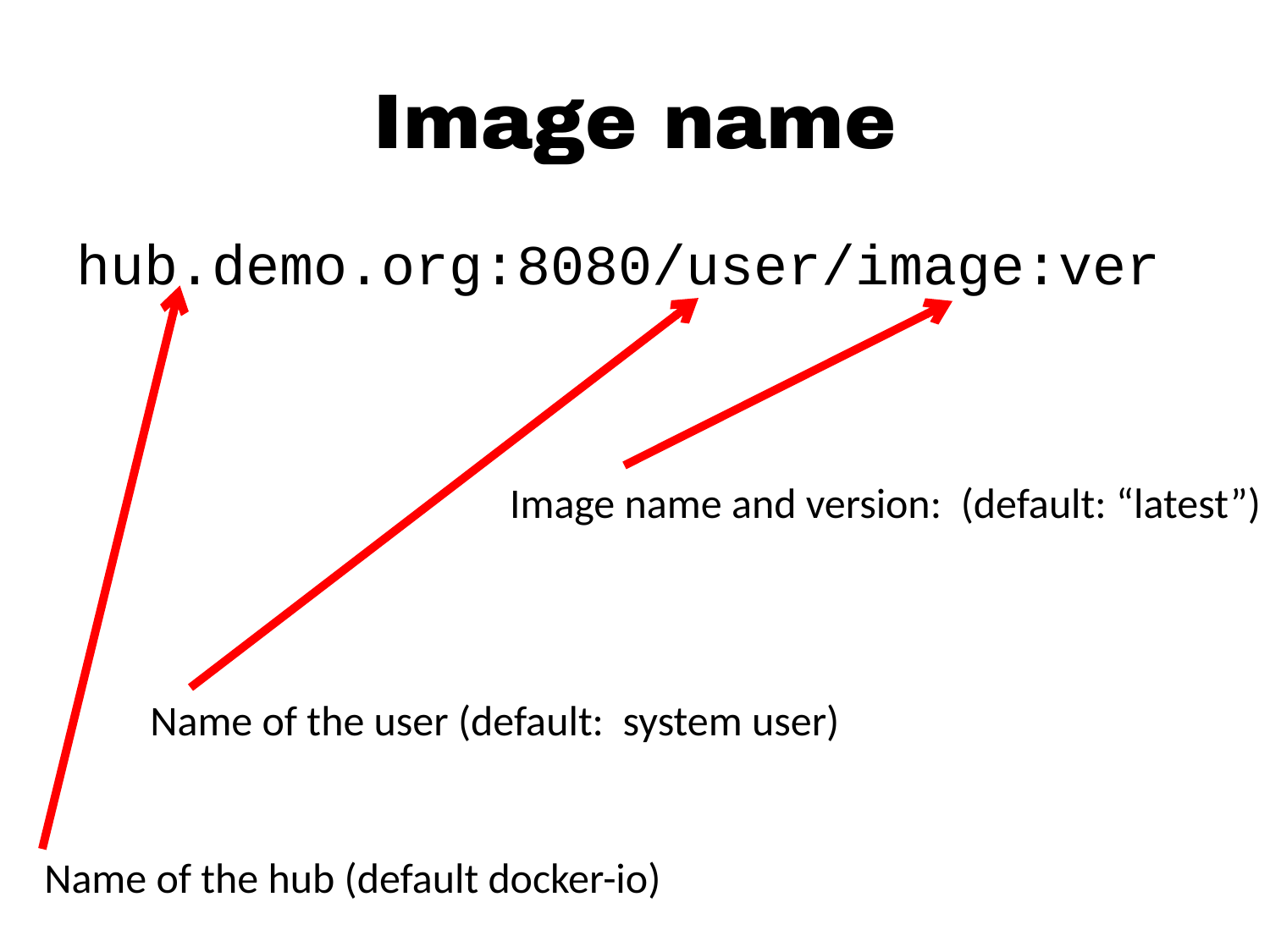

# Image name
hub.demo.org:8080/user/image:ver

Image name and version:  (default: “latest”)
Name of the user (default:  system user)
Name of the hub (default docker-io)